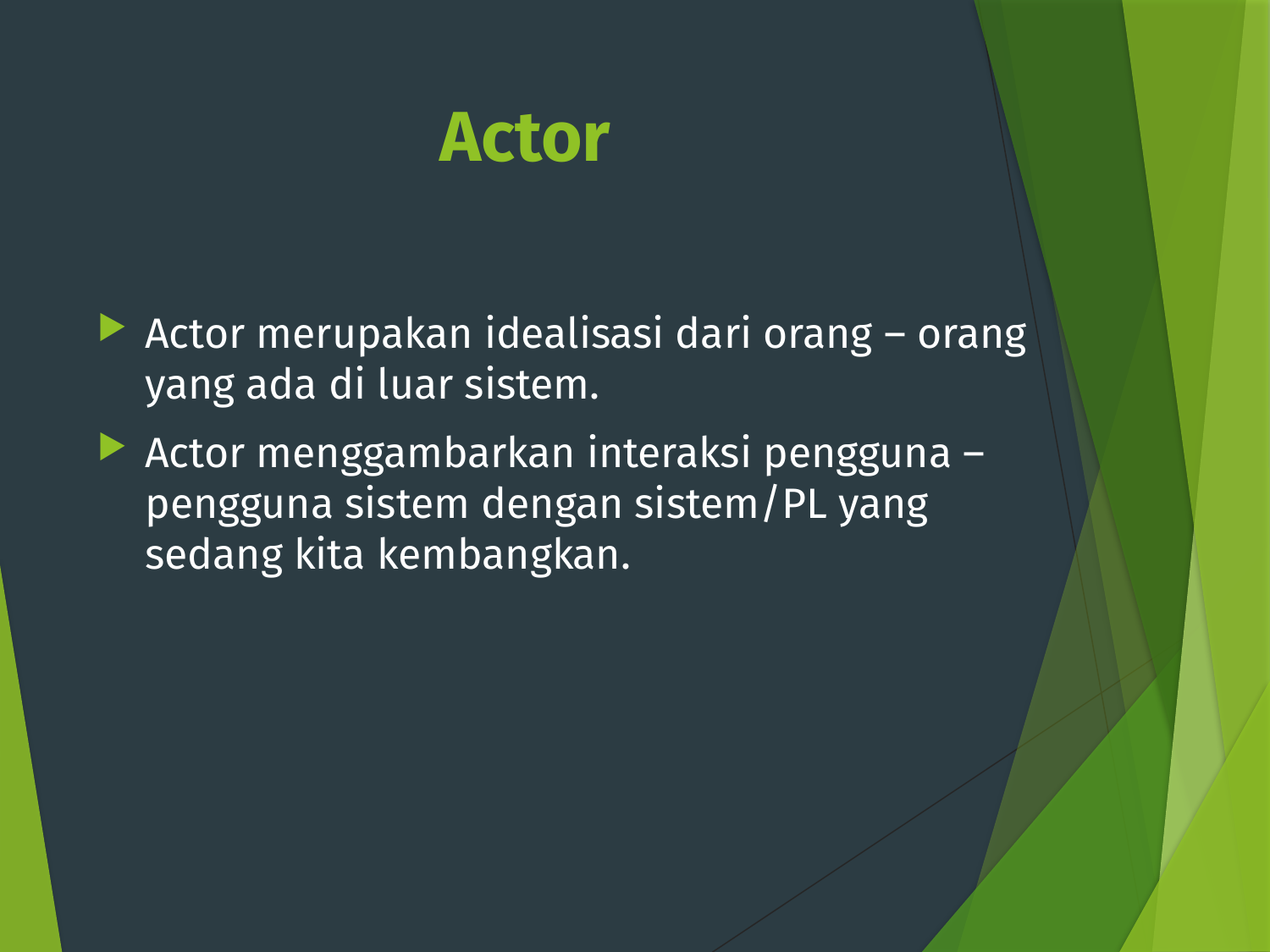

# Actor
Actor merupakan idealisasi dari orang – orang yang ada di luar sistem.
Actor menggambarkan interaksi pengguna – pengguna sistem dengan sistem/PL yang sedang kita kembangkan.